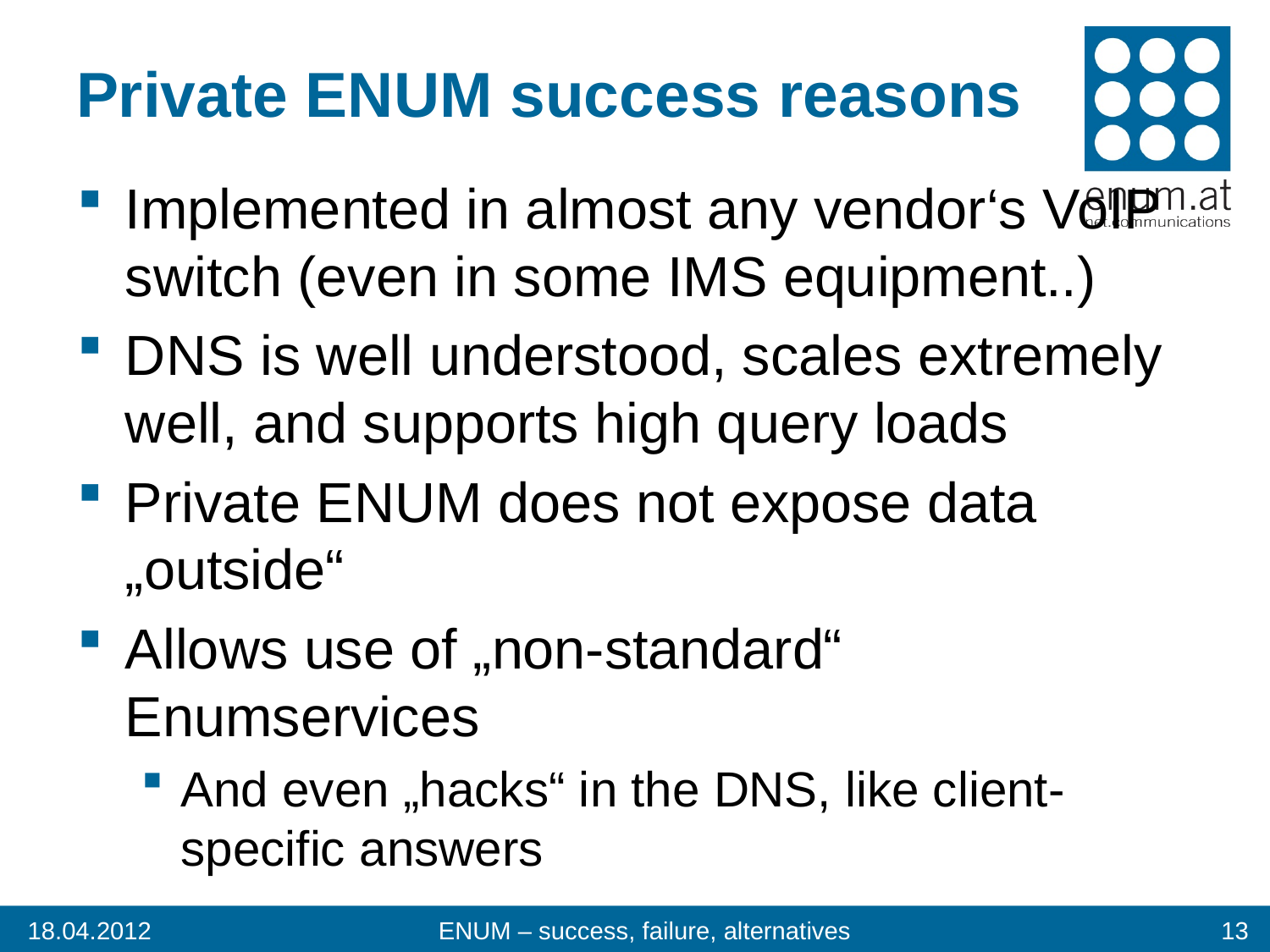

# Private ENUM success reasons
Implemented in almost any vendor‘s VoIP switch (even in some IMS equipment..)
DNS is well understood, scales extremely well, and supports high query loads
Private ENUM does not expose data „outside“
Allows use of „non-standard“ Enumservices
And even „hacks“ in the DNS, like client-specific answers

18.04.2012
ENUM – success, failure, alternatives
13